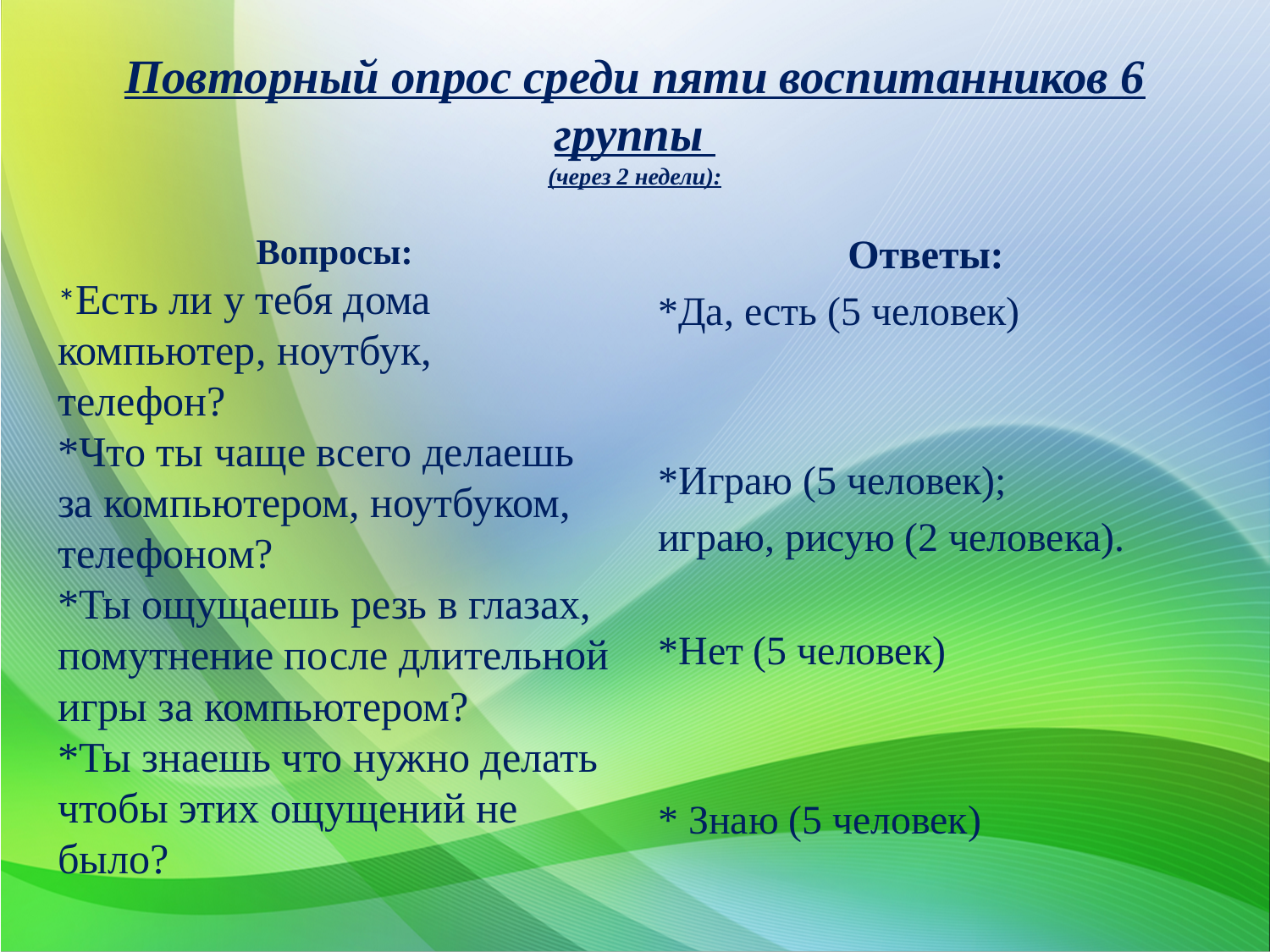

# Повторный опрос среди пяти воспитанников 6 группы (через 2 недели):
Вопросы:
*Есть ли у тебя дома компьютер, ноутбук, телефон?
*Что ты чаще всего делаешь за компьютером, ноутбуком, телефоном?
*Ты ощущаешь резь в глазах, помутнение после длительной игры за компьютером?
*Ты знаешь что нужно делать чтобы этих ощущений не было?
Ответы:
*Да, есть (5 человек)

*Играю (5 человек);
играю, рисую (2 человека).

*Нет (5 человек)

* Знаю (5 человек)